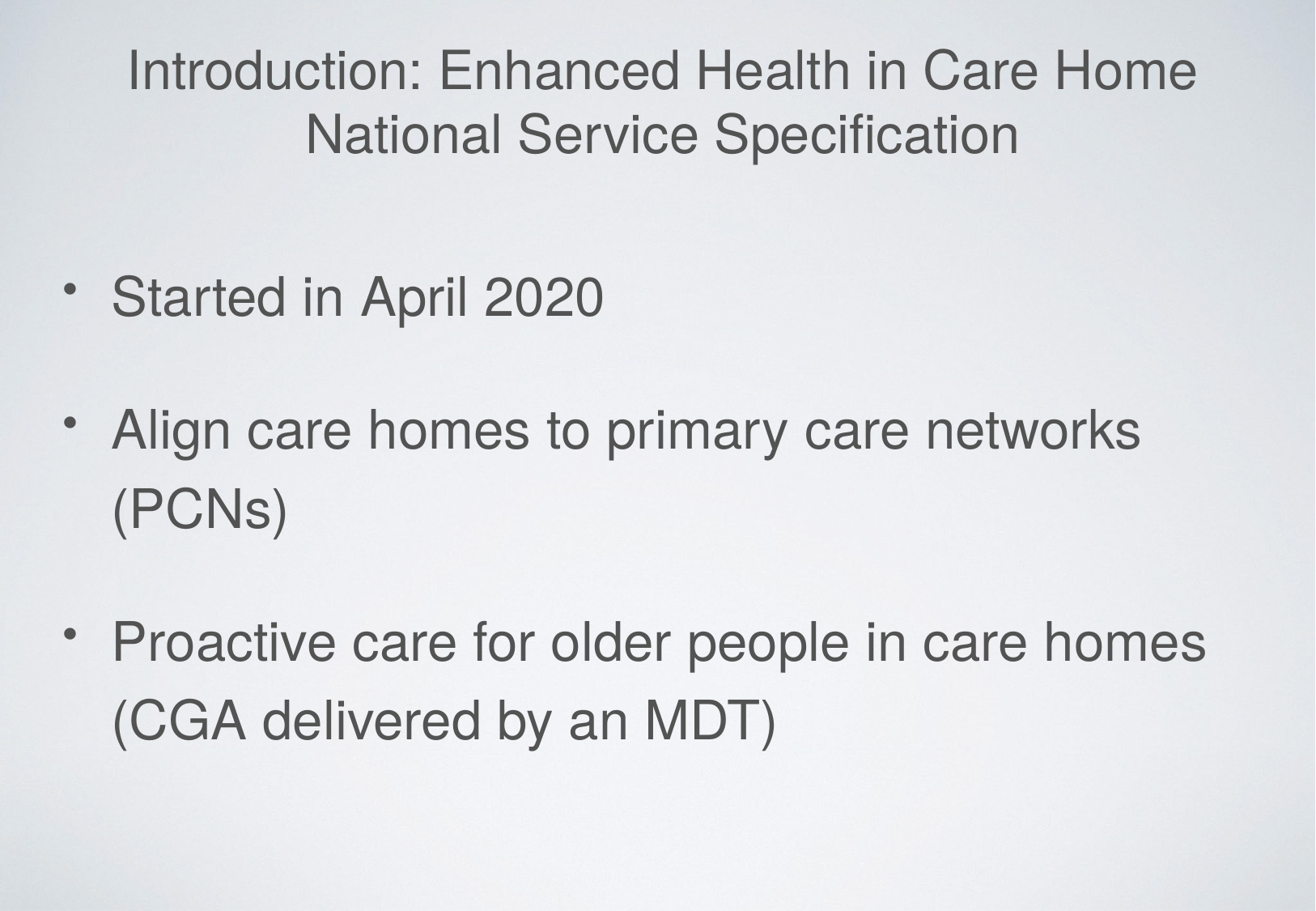

# Introduction: Enhanced Health in Care Home National Service Specification
Started in April 2020
Align care homes to primary care networks (PCNs)
Proactive care for older people in care homes (CGA delivered by an MDT)